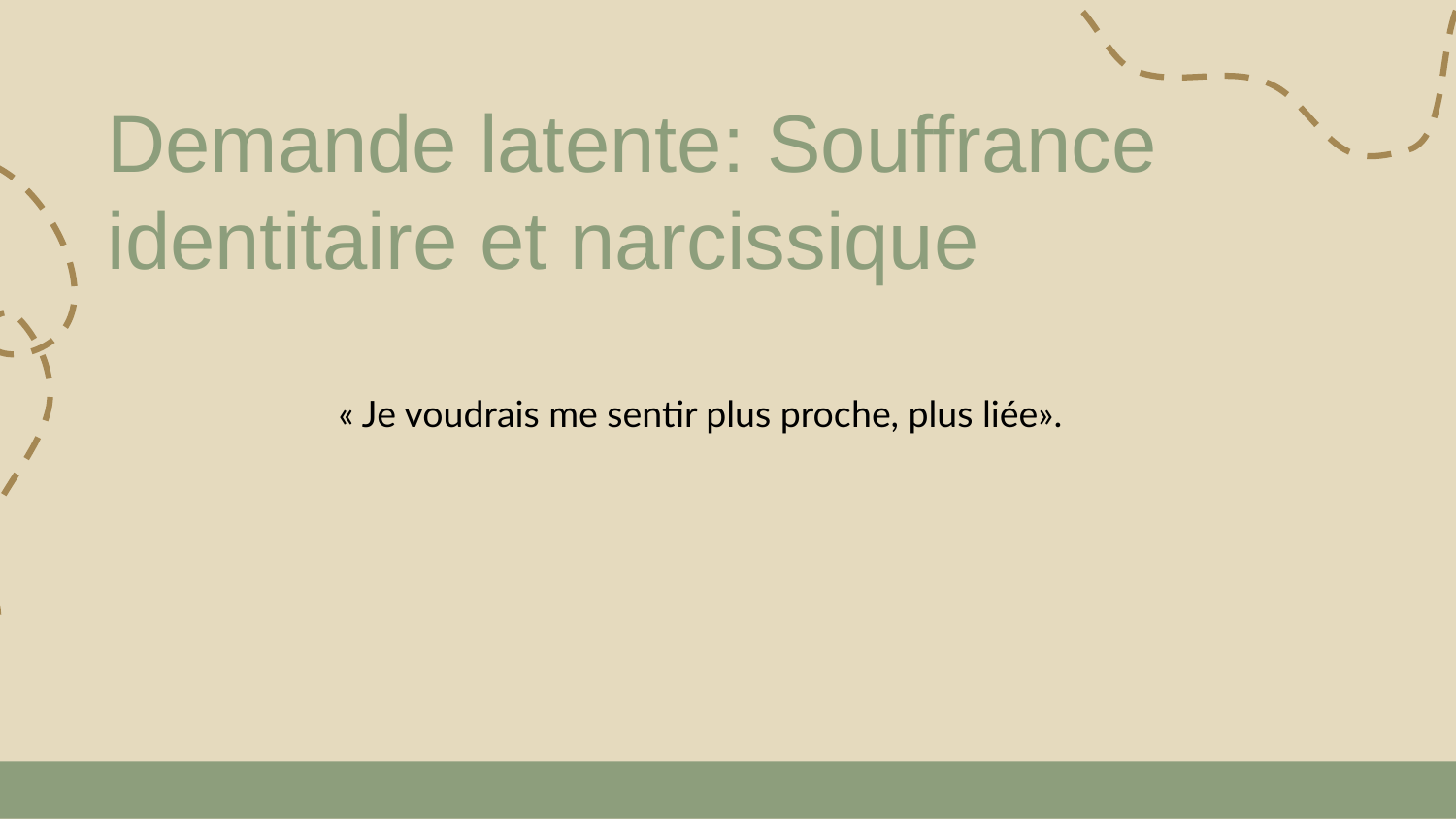

Demande latente: Souffrance identitaire et narcissique
« Je voudrais me sentir plus proche, plus liée».